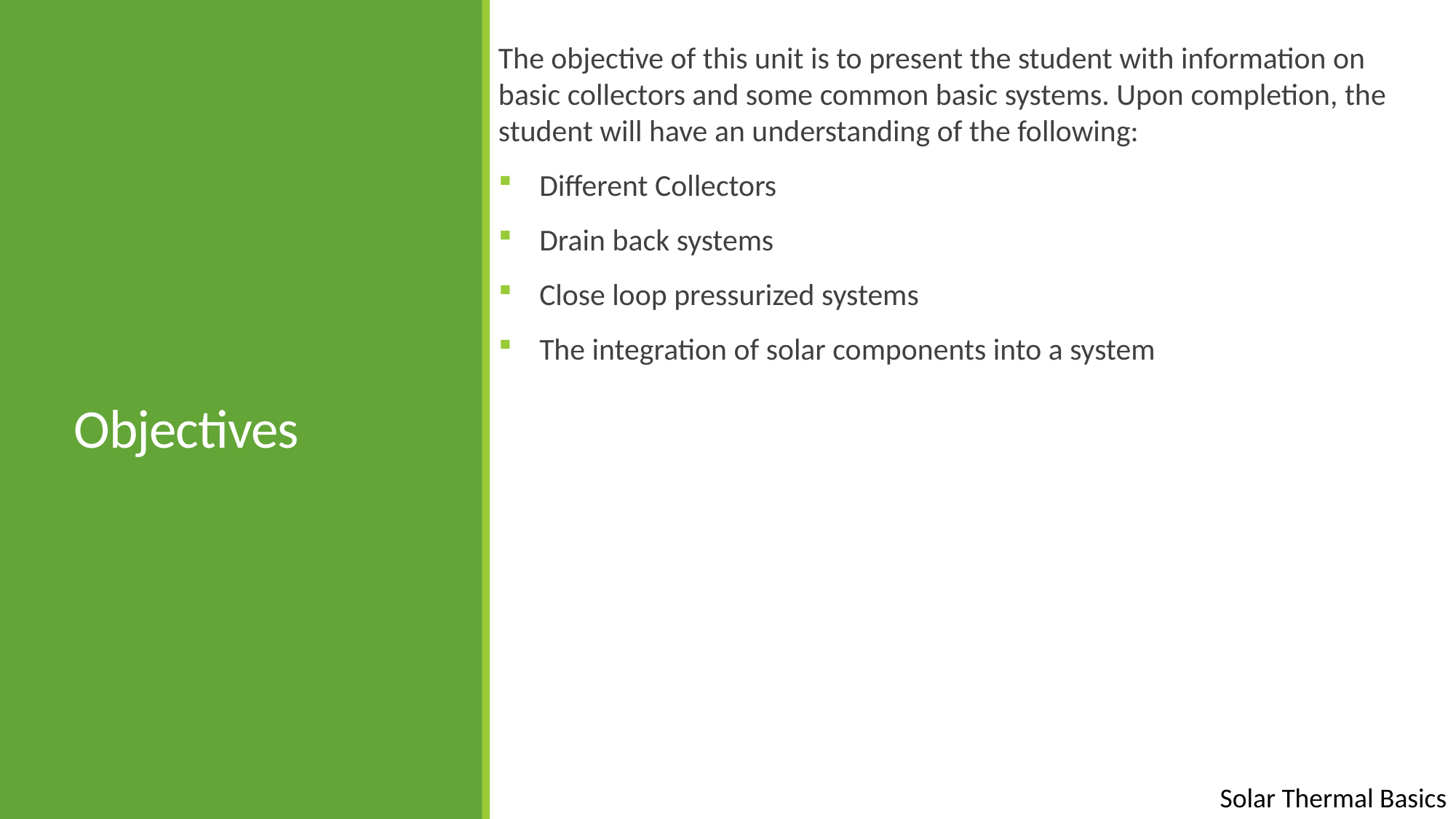

The objective of this unit is to present the student with information on basic collectors and some common basic systems. Upon completion, the student will have an understanding of the following:
Different Collectors
Drain back systems
Close loop pressurized systems
The integration of solar components into a system

# Objectives